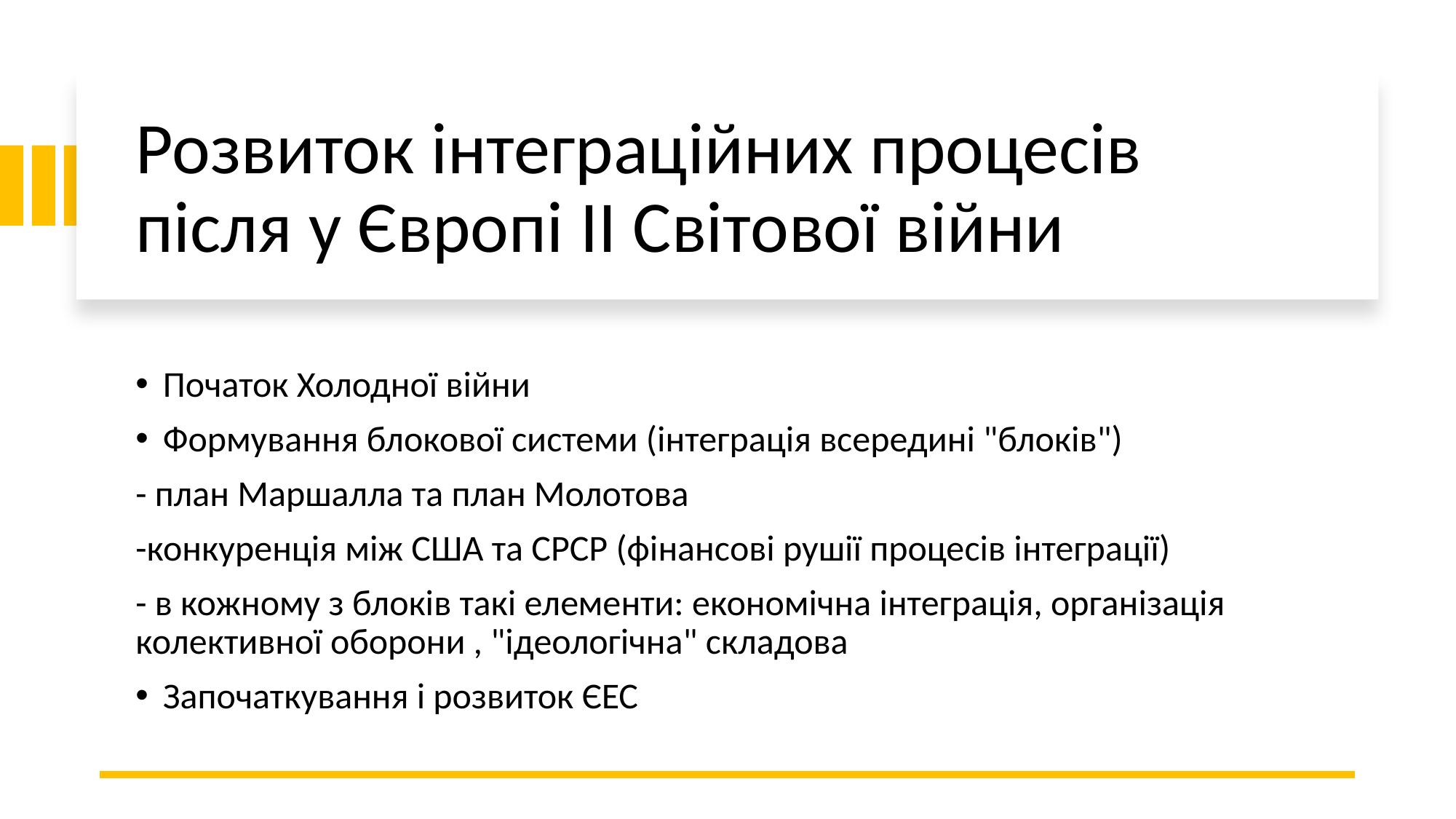

# Розвиток інтеграційних процесів після у Європі ІІ Світової війни

Початок Холодної війни
Формування блокової системи (інтеграція всередині "блоків")
- план Маршалла та план Молотова
-конкуренція між США та СРСР (фінансові рушії процесів інтеграції)
- в кожному з блоків такі елементи: економічна інтеграція, організація колективної оборони , "ідеологічна" складова
Започаткування і розвиток ЄЕС